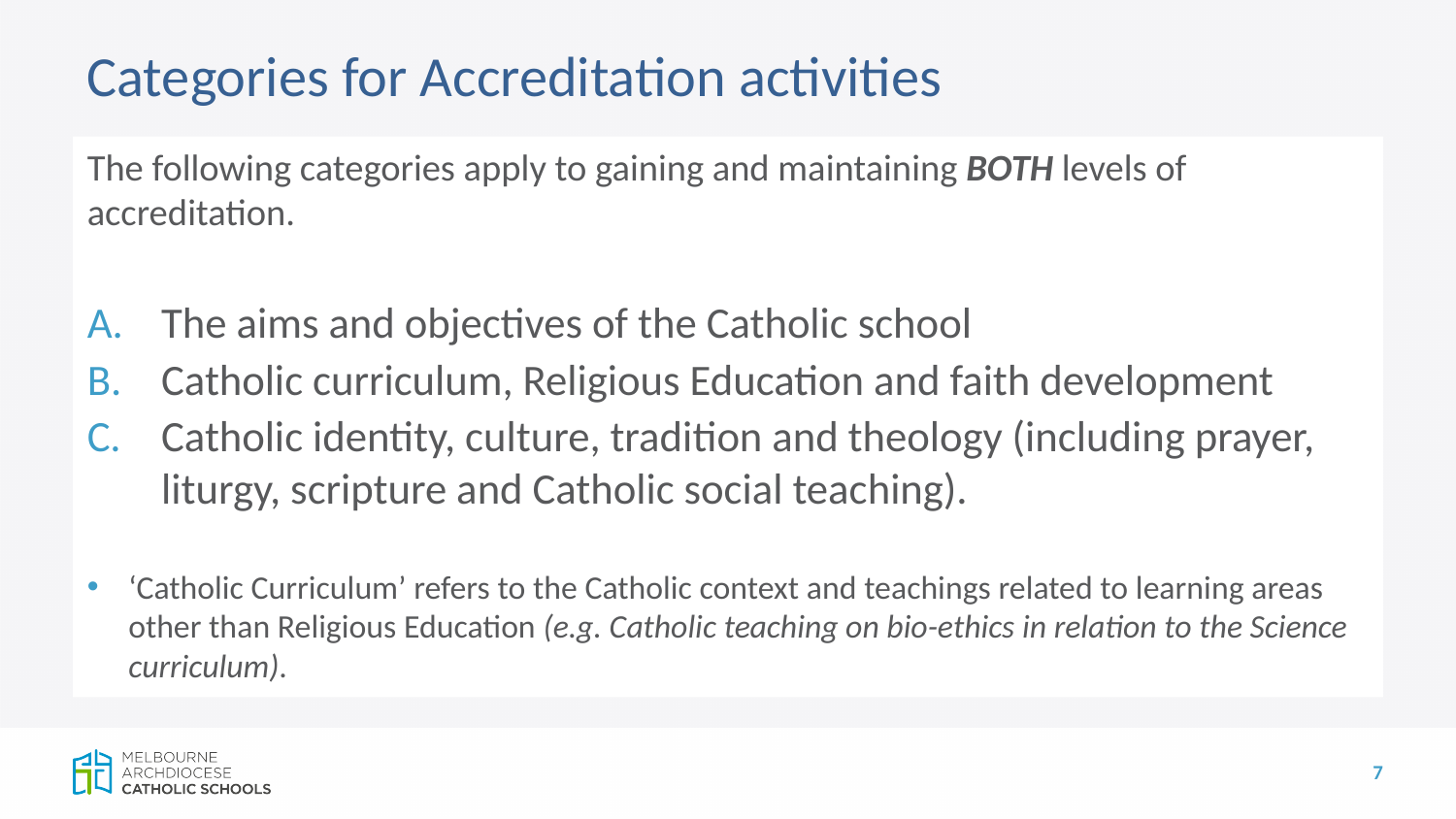

# Categories for Accreditation activities
The following categories apply to gaining and maintaining BOTH levels of accreditation.

The aims and objectives of the Catholic school
Catholic curriculum, Religious Education and faith development
Catholic identity, culture, tradition and theology (including prayer, liturgy, scripture and Catholic social teaching).

‘Catholic Curriculum’ refers to the Catholic context and teachings related to learning areas other than Religious Education (e.g. Catholic teaching on bio-ethics in relation to the Science curriculum).